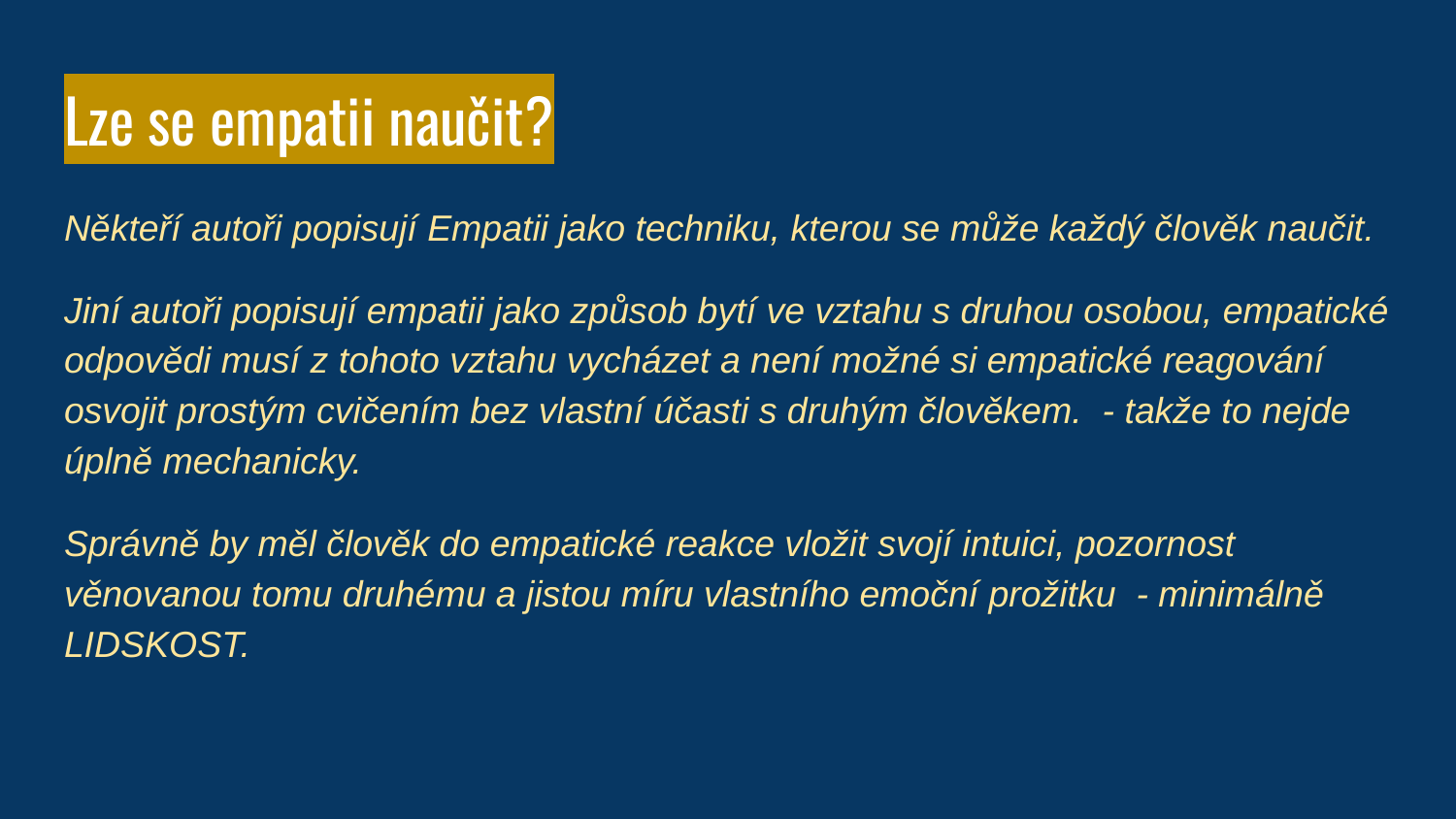

# Lze se empatii naučit?
Někteří autoři popisují Empatii jako techniku, kterou se může každý člověk naučit.
Jiní autoři popisují empatii jako způsob bytí ve vztahu s druhou osobou, empatické odpovědi musí z tohoto vztahu vycházet a není možné si empatické reagování osvojit prostým cvičením bez vlastní účasti s druhým člověkem.  - takže to nejde úplně mechanicky.
Správně by měl člověk do empatické reakce vložit svojí intuici, pozornost věnovanou tomu druhému a jistou míru vlastního emoční prožitku  - minimálně LIDSKOST.